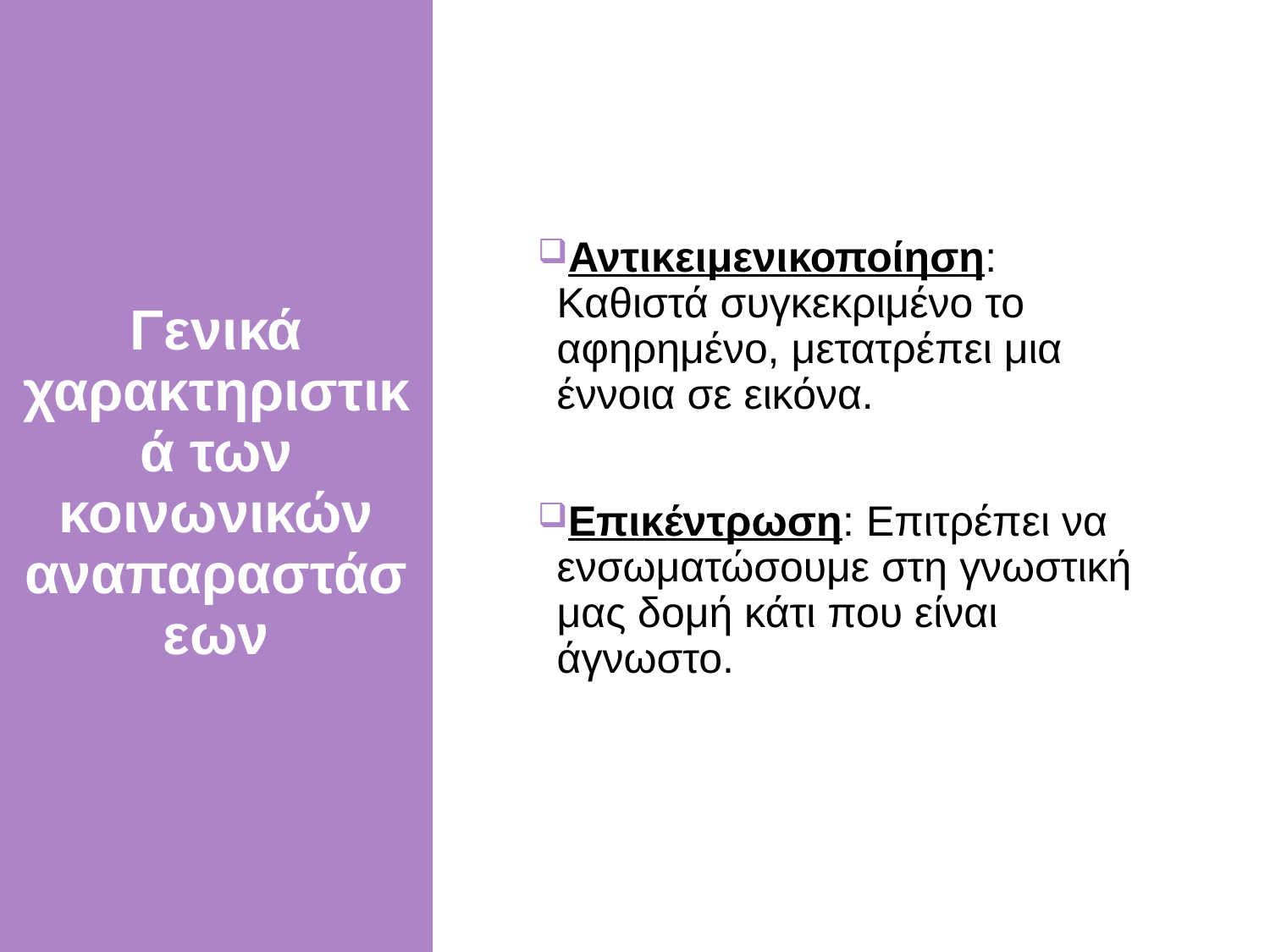

# Γενικά χαρακτηριστικά των κοινωνικών αναπαραστάσεων
Αντικειμενικοποίηση: Καθιστά συγκεκριμένο το αφηρημένο, μετατρέπει μια έννοια σε εικόνα.

Επικέντρωση: Επιτρέπει να ενσωματώσουμε στη γνωστική μας δομή κάτι που είναι άγνωστο.